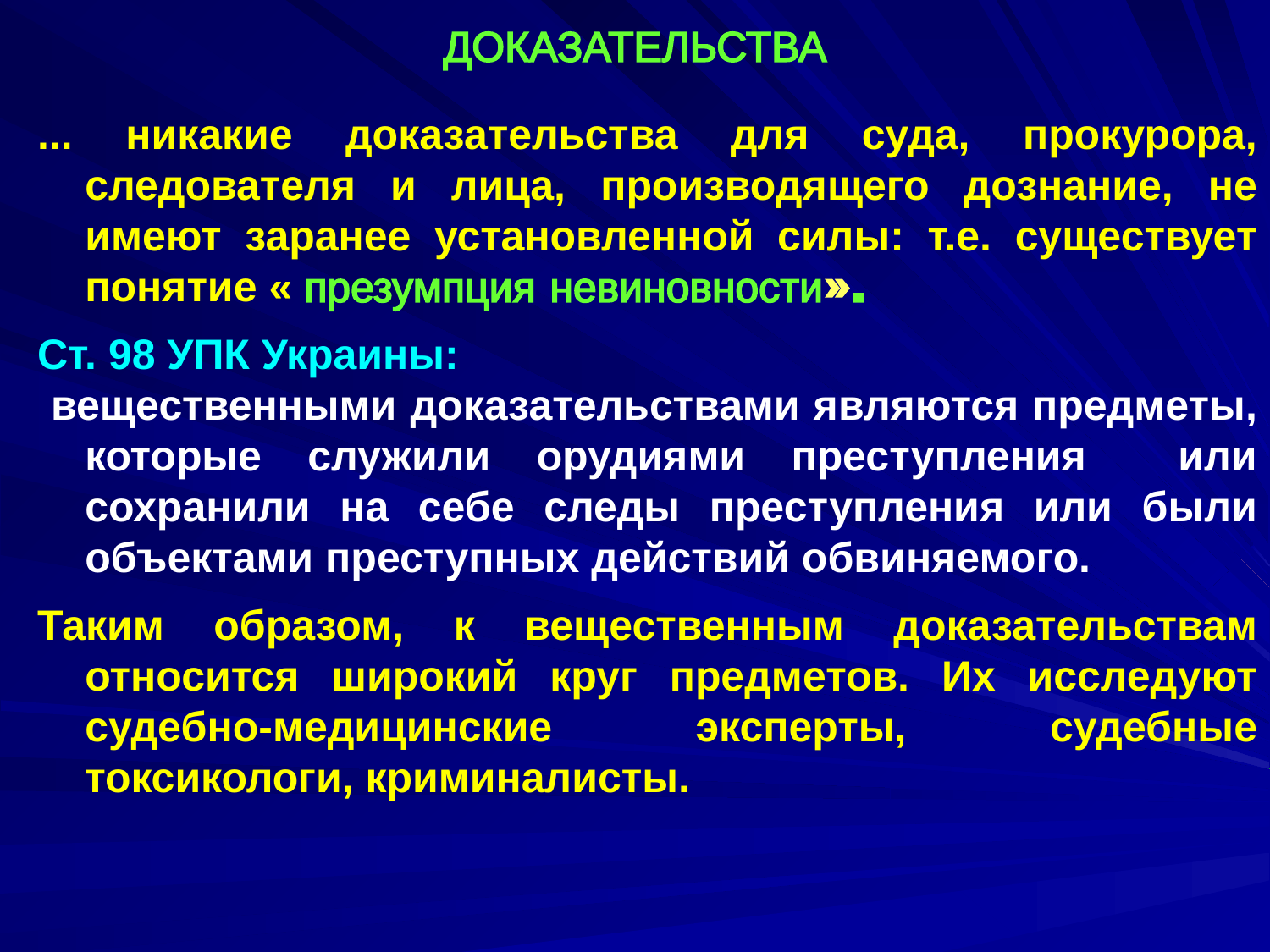

ДОКАЗАТЕЛЬСТВА
... никакие доказательства для суда, прокурора, следователя и лица, производящего дознание, не имеют заранее установленной силы: т.е. существует понятие « презумпция невиновности».

Ст. 98 УПК Украины:
 вещественными доказательствами являются предметы, которые служили орудиями преступления  или сохранили на себе следы преступления или были объектами преступных действий обвиняемого.

Таким образом, к вещественным доказательствам относится широкий круг предметов. Их исследуют судебно-медицинские эксперты, судебные токсикологи, криминалисты.